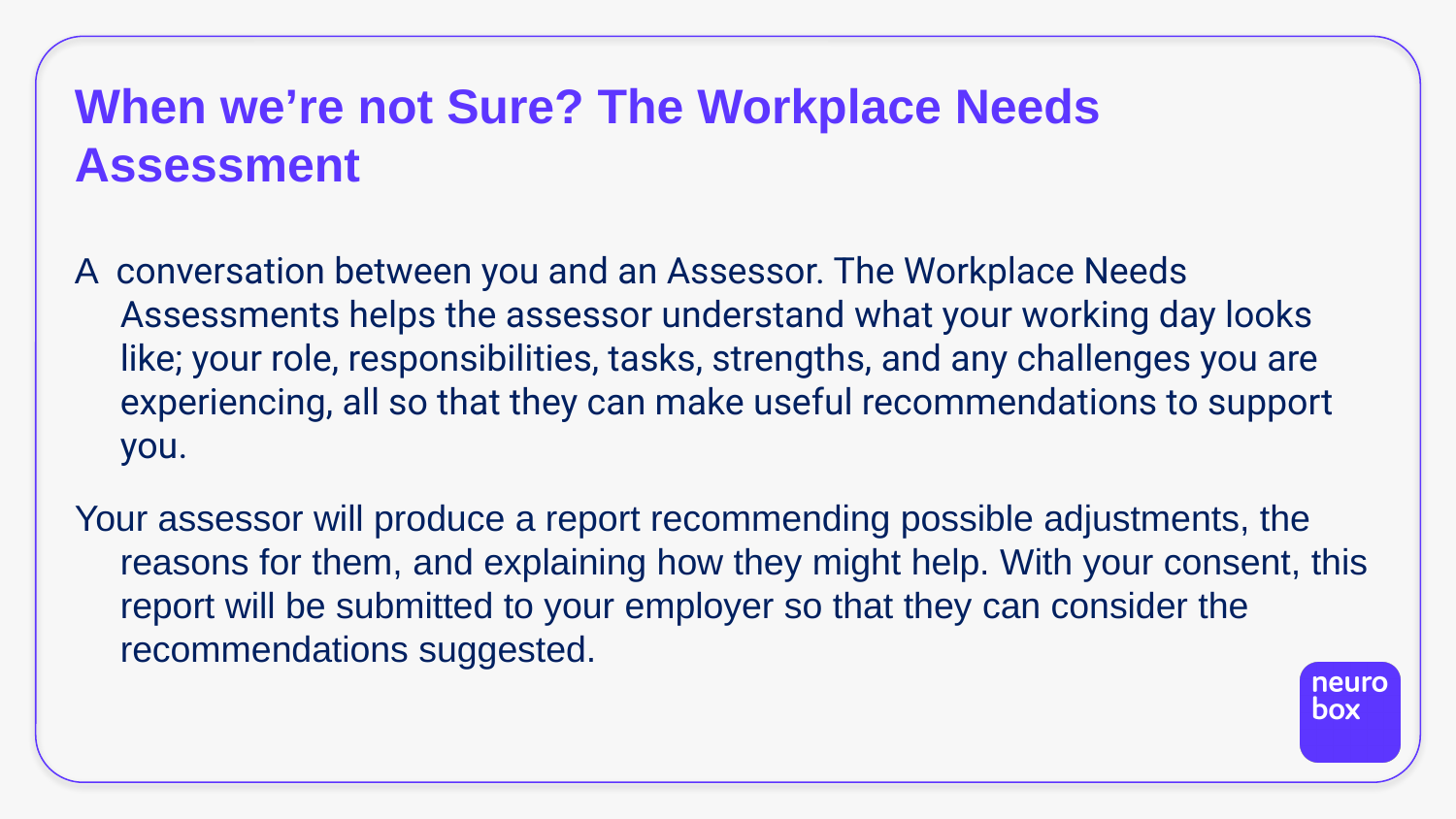

When we’re not Sure? The Workplace Needs Assessment

A  conversation between you and an Assessor. The Workplace Needs Assessments helps the assessor understand what your working day looks like; your role, responsibilities, tasks, strengths, and any challenges you are experiencing, all so that they can make useful recommendations to support you.
Your assessor will produce a report recommending possible adjustments, the reasons for them, and explaining how they might help. With your consent, this report will be submitted to your employer so that they can consider the recommendations suggested.